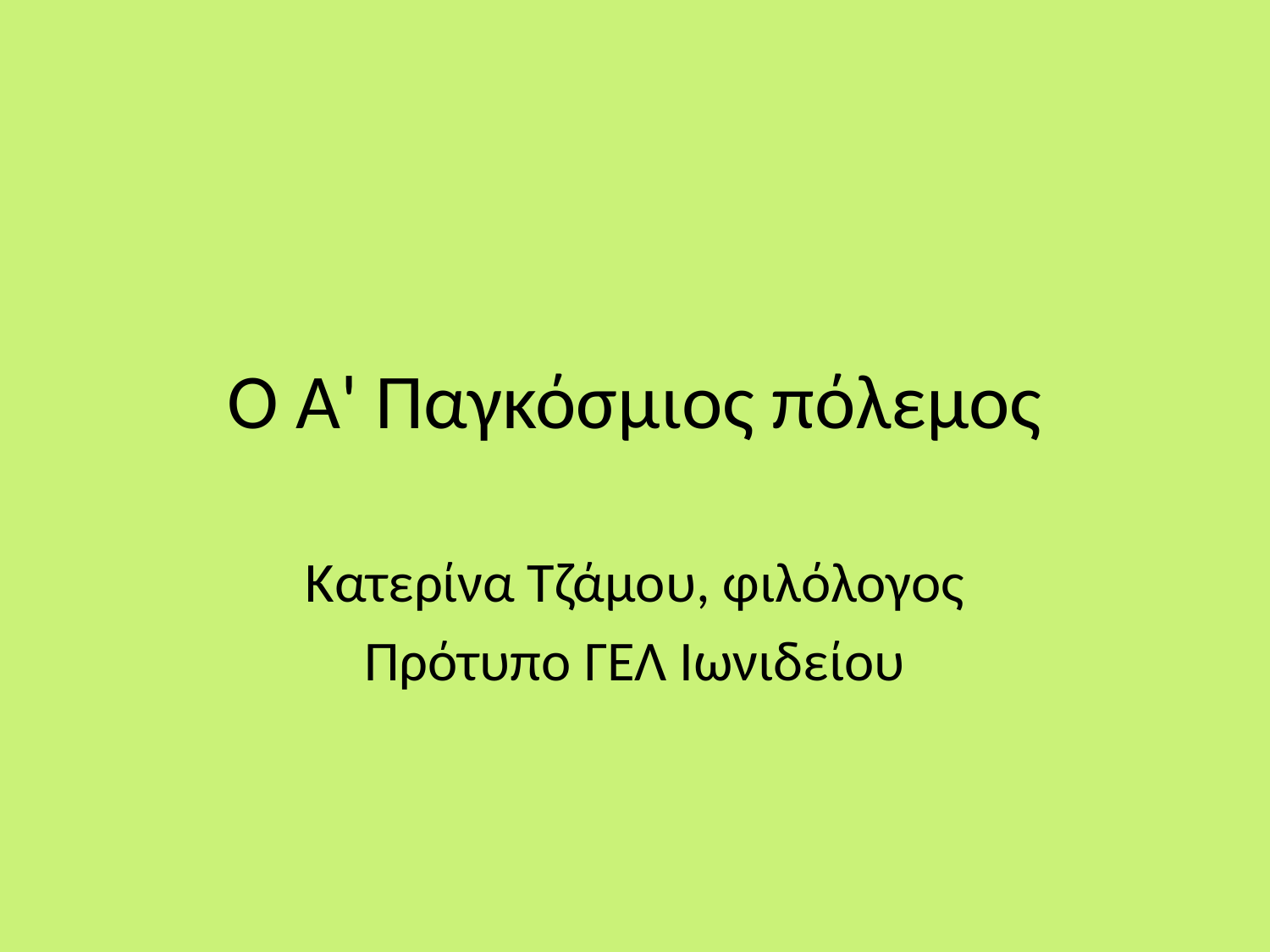

# Ο Α' Παγκόσμιος πόλεμος
Κατερίνα Τζάμου, φιλόλογος
Πρότυπο ΓΕΛ Ιωνιδείου